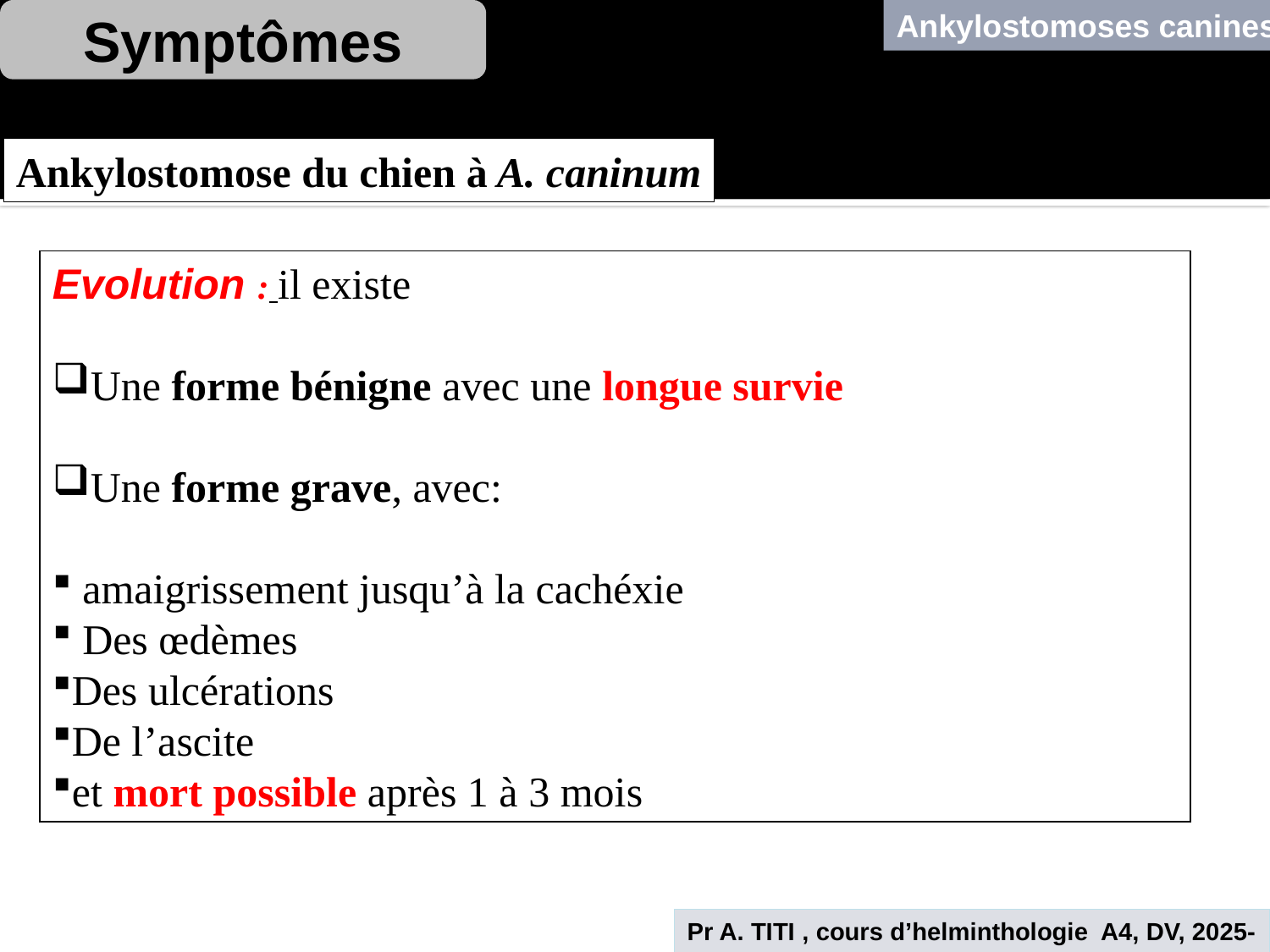

Symptômes
Ankylostomoses canines
Ankylostomose du chien à A. caninum

Evolution : il existe

Une forme bénigne avec une longue survie

Une forme grave, avec:

 amaigrissement jusqu’à la cachéxie
 Des œdèmes
Des ulcérations
De l’ascite
et mort possible après 1 à 3 mois
Pr A. TITI , cours d’helminthologie  A4, DV, 2021-2022
Pr A. TITI , cours d’helminthologie  A4, DV, 2025-2026